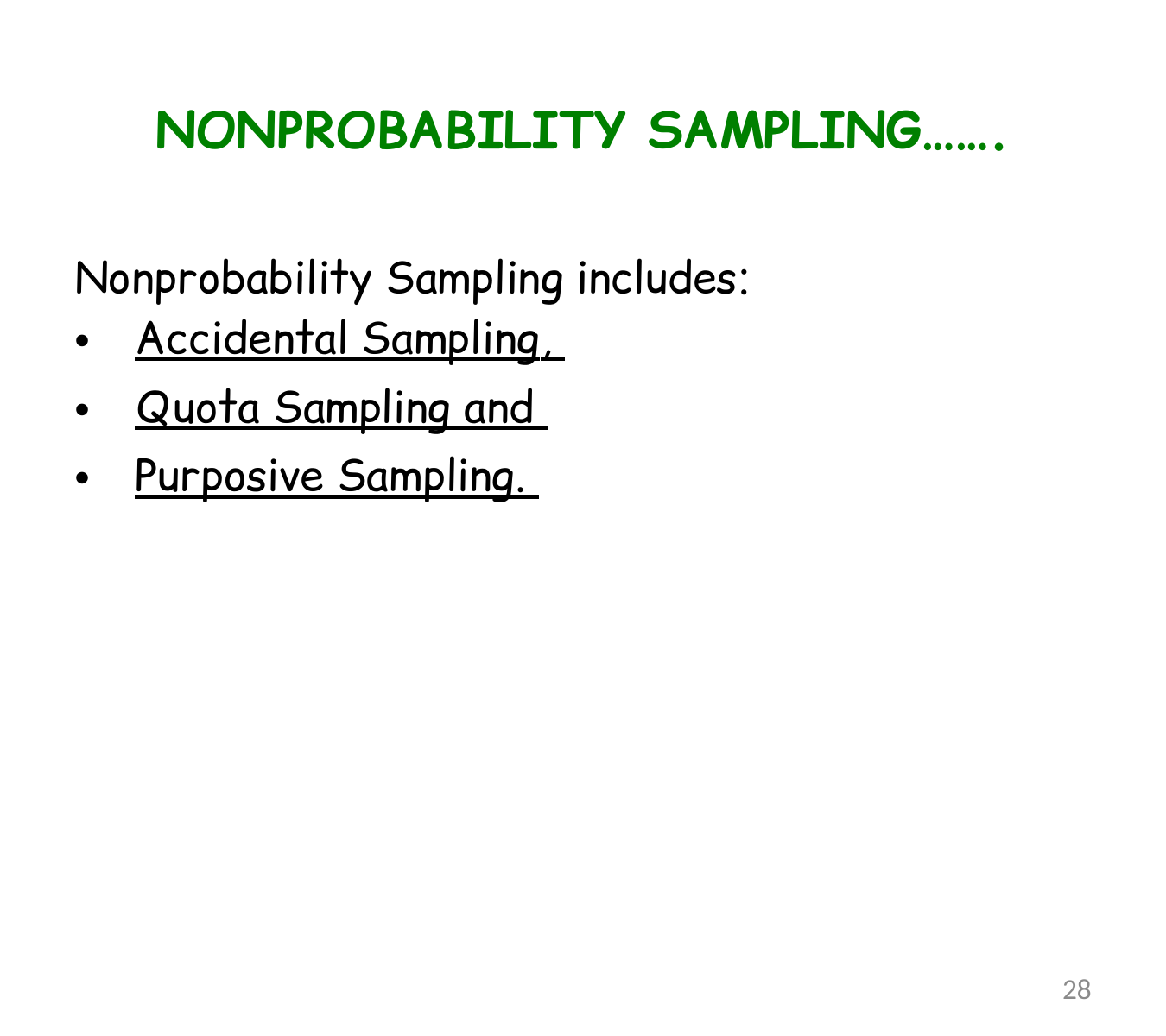

# NONPROBABILITY SAMPLING…….
Nonprobability Sampling includes:
Accidental Sampling,
Quota Sampling and
Purposive Sampling.

28